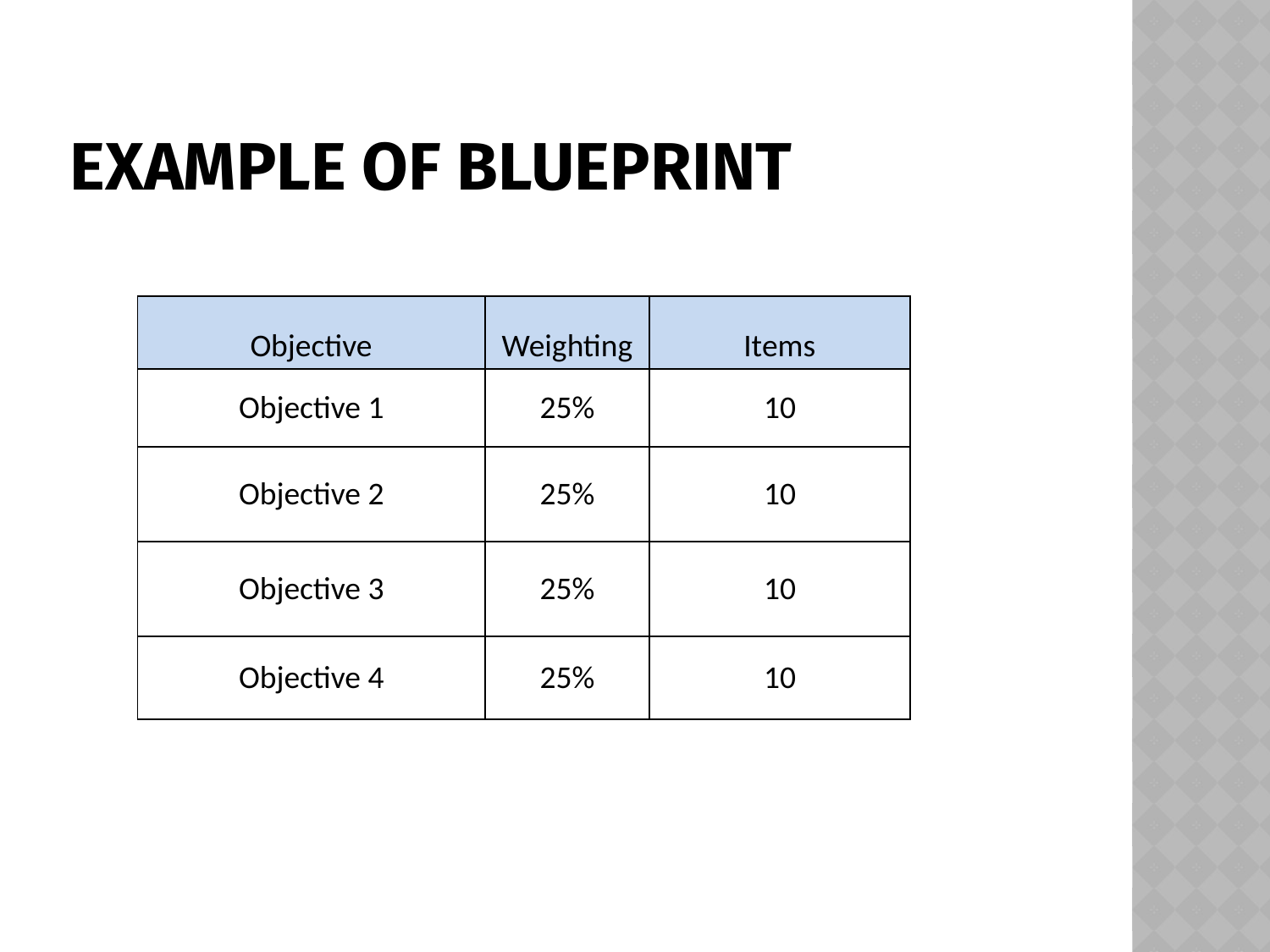

# Example of BluePrint
| Objective | Weighting | Items |
| --- | --- | --- |
| Objective 1 | 25% | 10 |
| Objective 2 | 25% | 10 |
| Objective 3 | 25% | 10 |
| Objective 4 | 25% | 10 |